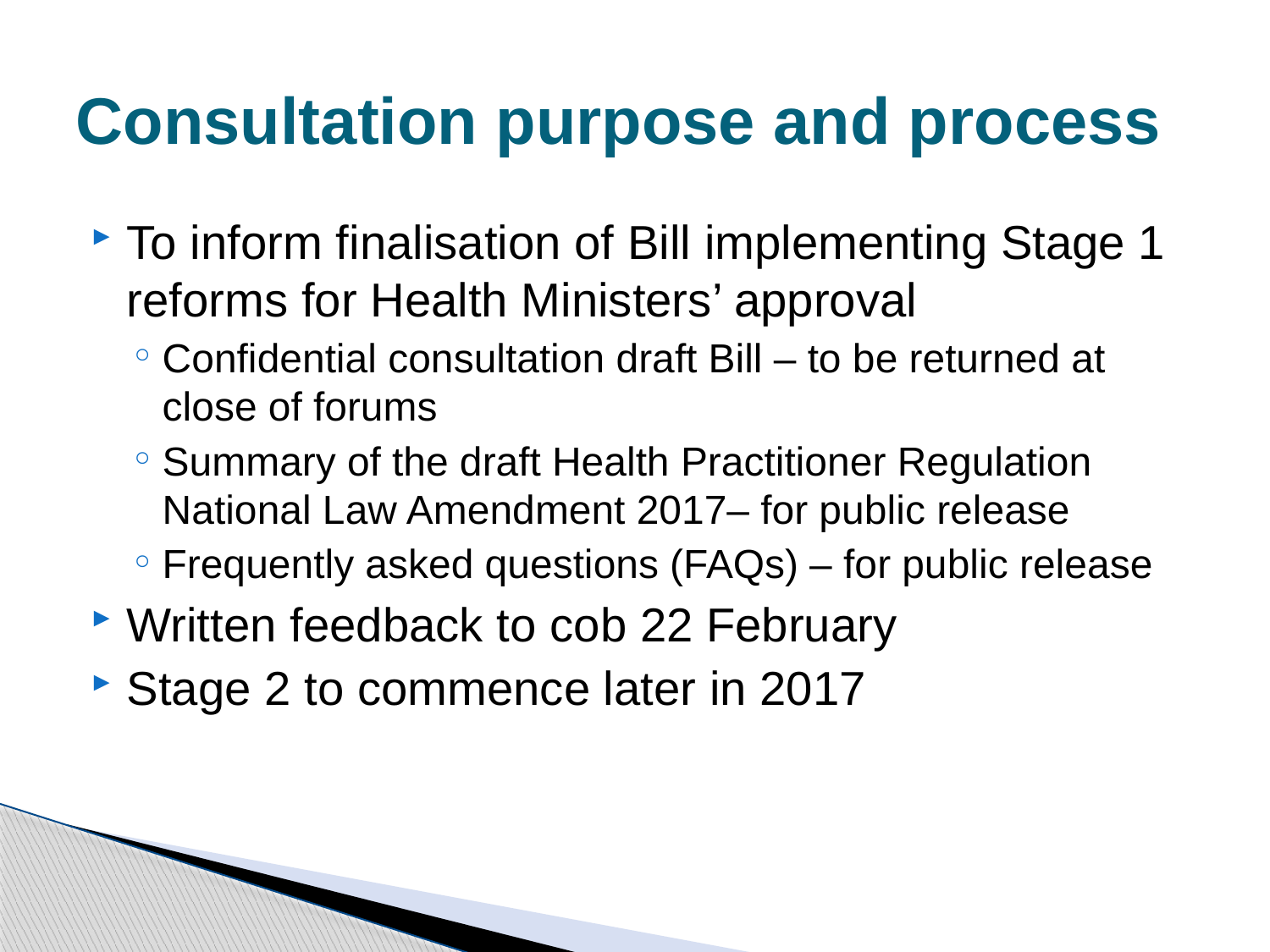

# Consultation purpose and process
To inform finalisation of Bill implementing Stage 1 reforms for Health Ministers’ approval
Confidential consultation draft Bill – to be returned at close of forums
Summary of the draft Health Practitioner Regulation National Law Amendment 2017– for public release
Frequently asked questions (FAQs) – for public release
Written feedback to cob 22 February
Stage 2 to commence later in 2017